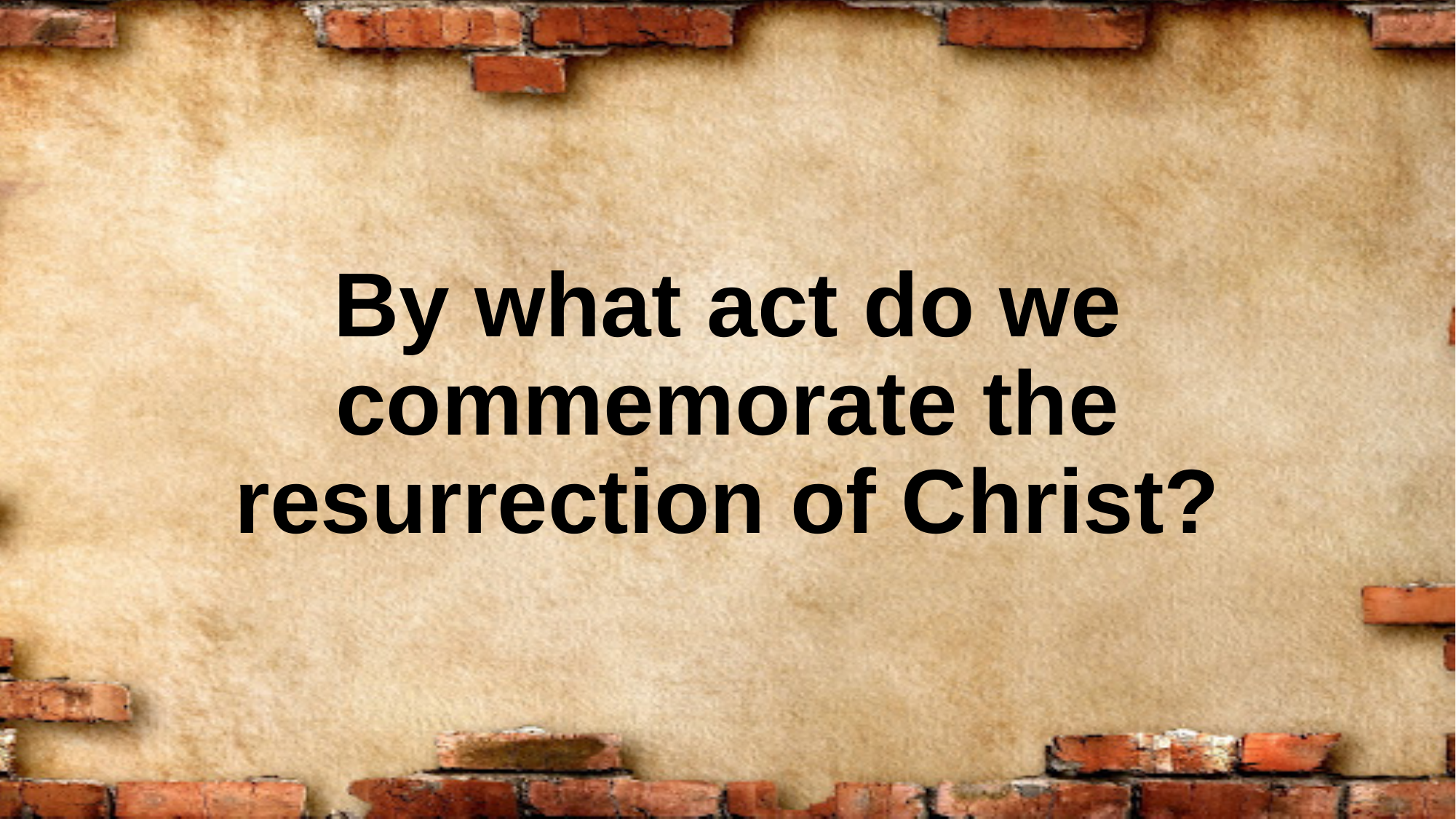

# By what act do we commemorate the resurrection of Christ?